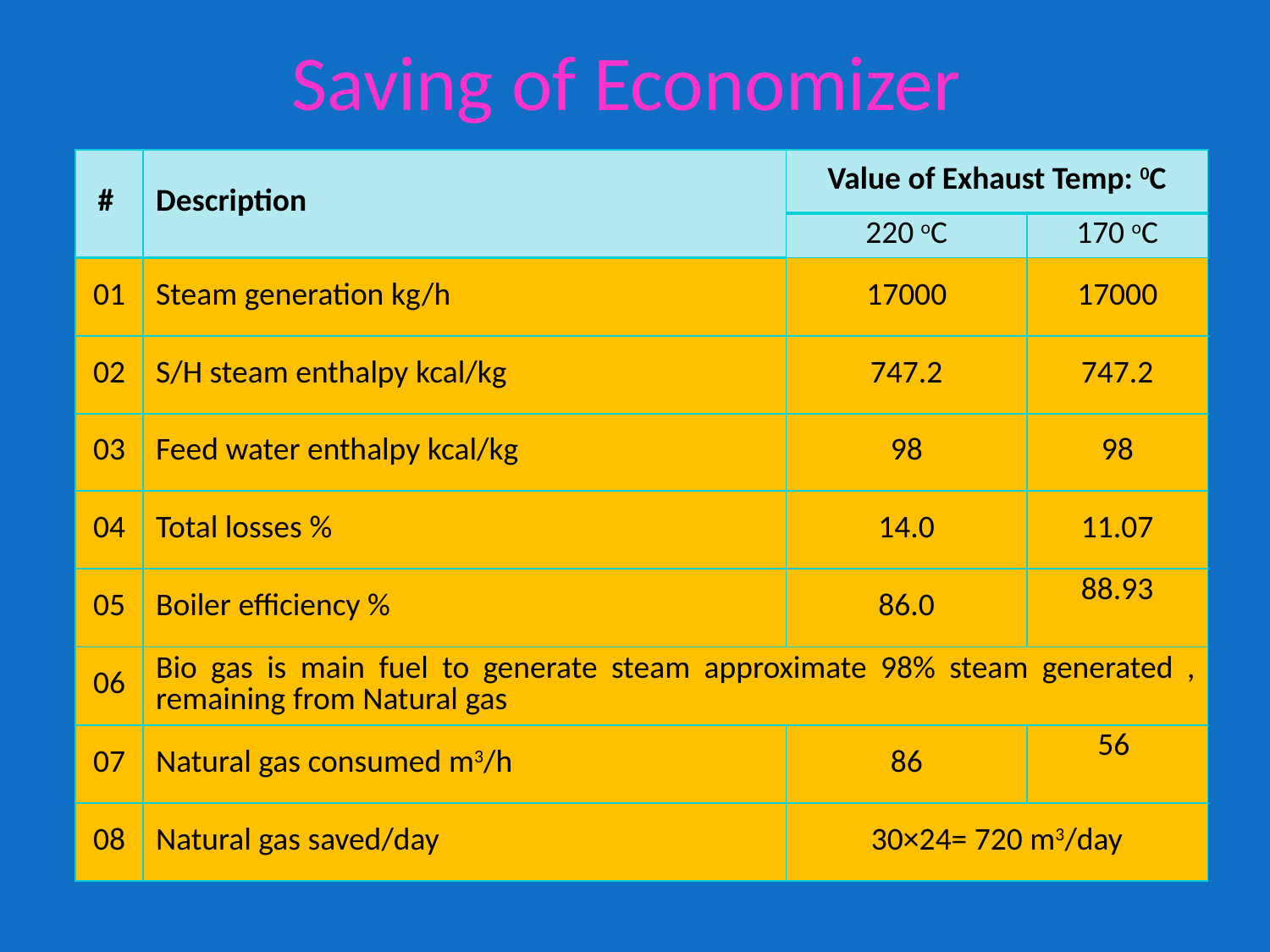

# Saving of Economizer
| # | Description | Value of Exhaust Temp: 0C |  |
| --- | --- | --- | --- |
|  |  | 220 oC | 170 oC |
| 01 | Steam generation kg/h | 17000 | 17000 |
| 02 | S/H steam enthalpy kcal/kg | 747.2 | 747.2 |
| 03 | Feed water enthalpy kcal/kg | 98 | 98 |
| 04 | Total losses % | 14.0 | 11.07 |
| 05 | Boiler efficiency % | 86.0 | 88.93 |
| 06 | Bio gas is main fuel to generate steam approximate 98% steam generated , remaining from Natural gas |  |  |
| 07 | Natural gas consumed m3/h | 86 | 56 |
| 08 | Natural gas saved/day | 30×24= 720 m3/day |  |